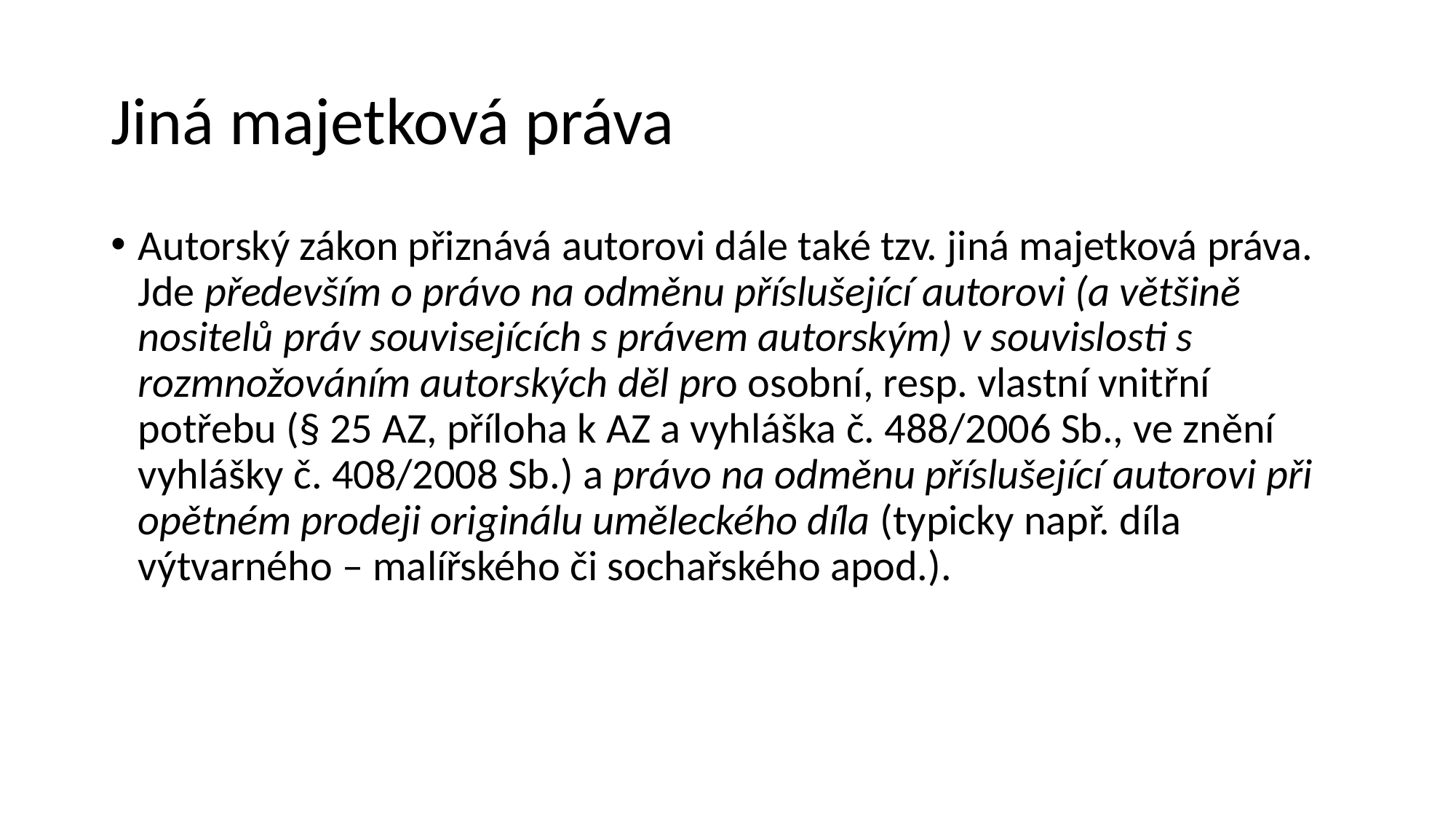

# Jiná majetková práva
Autorský zákon přiznává autorovi dále také tzv. jiná majetková práva. Jde především o právo na odměnu příslušející autorovi (a většině nositelů práv souvisejících s právem autorským) v souvislosti s rozmnožováním autorských děl pro osobní, resp. vlastní vnitřní potřebu (§ 25 AZ, příloha k AZ a vyhláška č. 488/2006 Sb., ve znění vyhlášky č. 408/2008 Sb.) a právo na odměnu příslušející autorovi při opětném prodeji originálu uměleckého díla (typicky např. díla výtvarného – malířského či sochařského apod.).